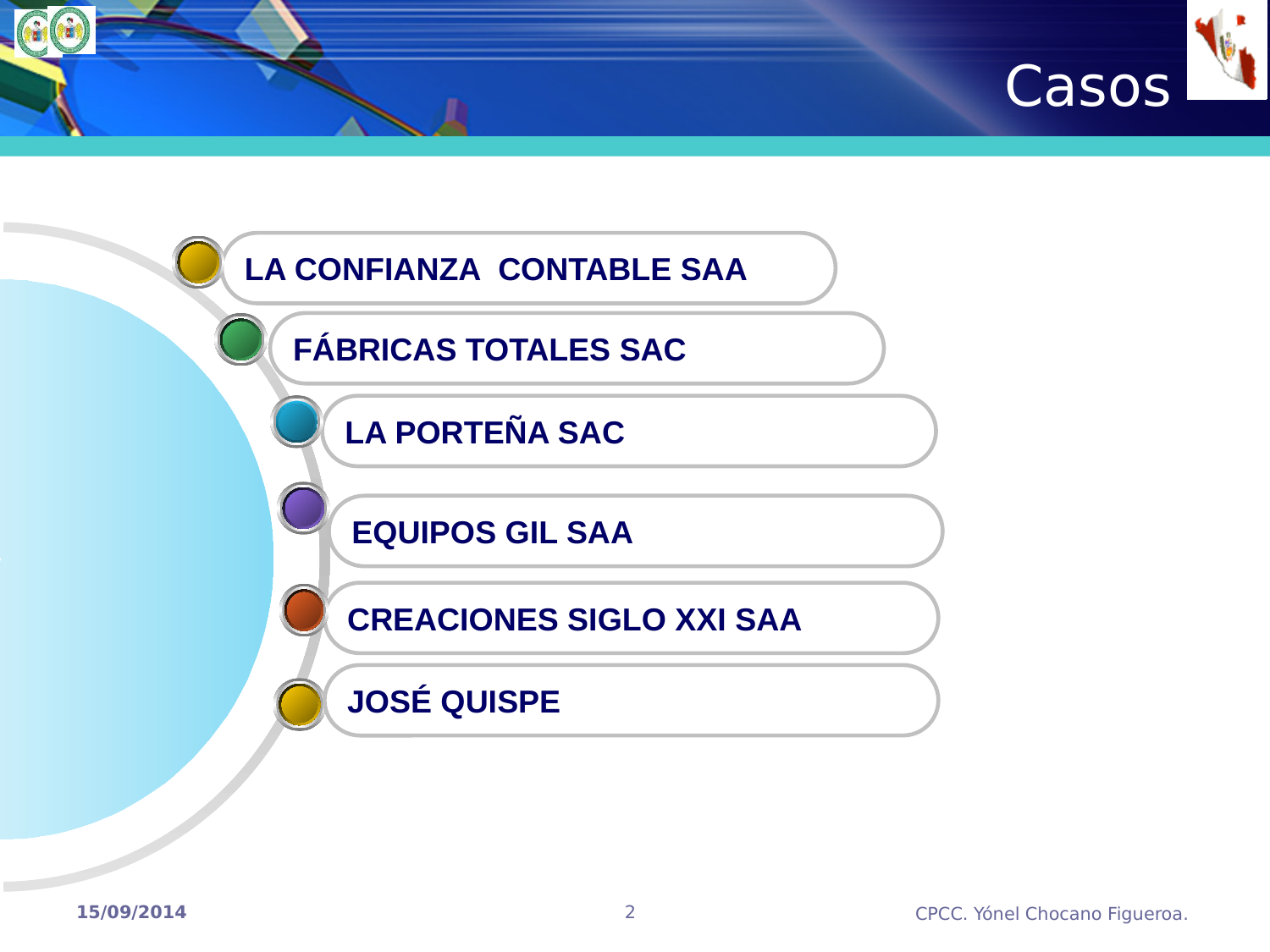

# Casos

LA CONFIANZA  CONTABLE SAA

FÁBRICAS TOTALES SAC

LA PORTEÑA SAC

EQUIPOS GIL SAA
CREACIONES SIGLO XXI SAA

JOSÉ QUISPE

2
15/09/2014
CPCC. Yónel Chocano Figueroa.